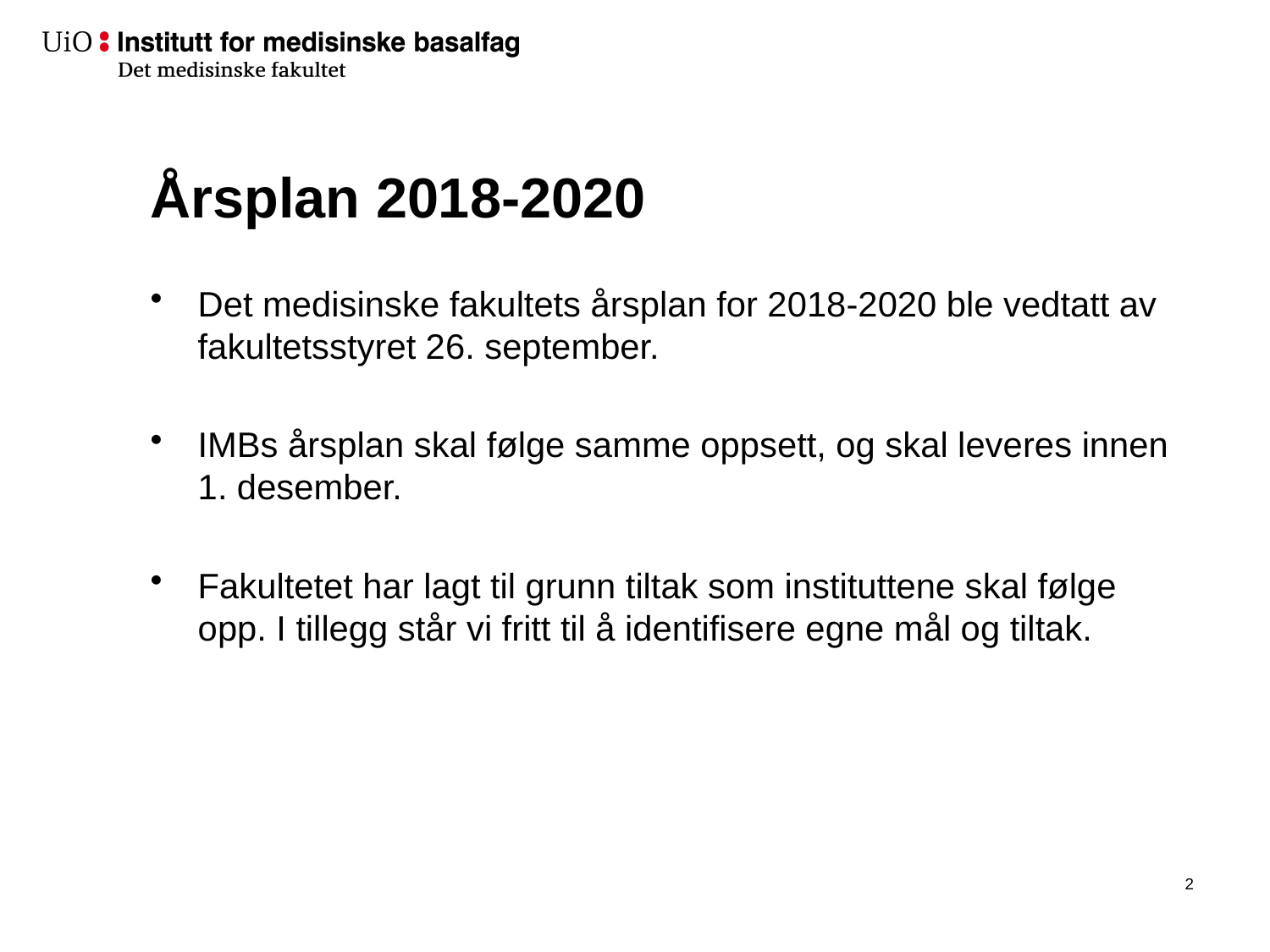

# Årsplan 2018-2020
Det medisinske fakultets årsplan for 2018-2020 ble vedtatt av fakultetsstyret 26. september.

IMBs årsplan skal følge samme oppsett, og skal leveres innen 1. desember.

Fakultetet har lagt til grunn tiltak som instituttene skal følge opp. I tillegg står vi fritt til å identifisere egne mål og tiltak.

2